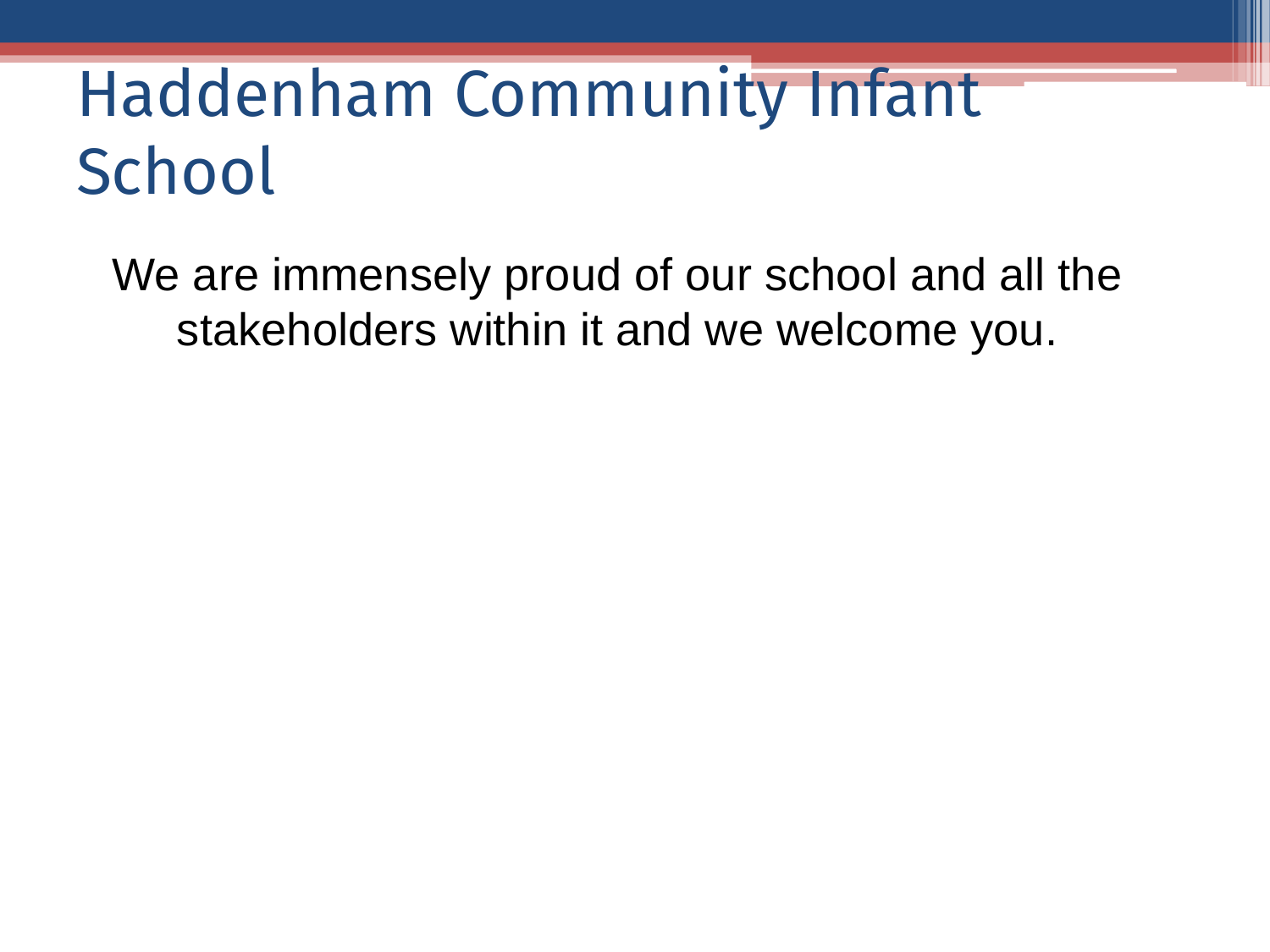

# Haddenham Community Infant School

We are immensely proud of our school and all the stakeholders within it and we welcome you.